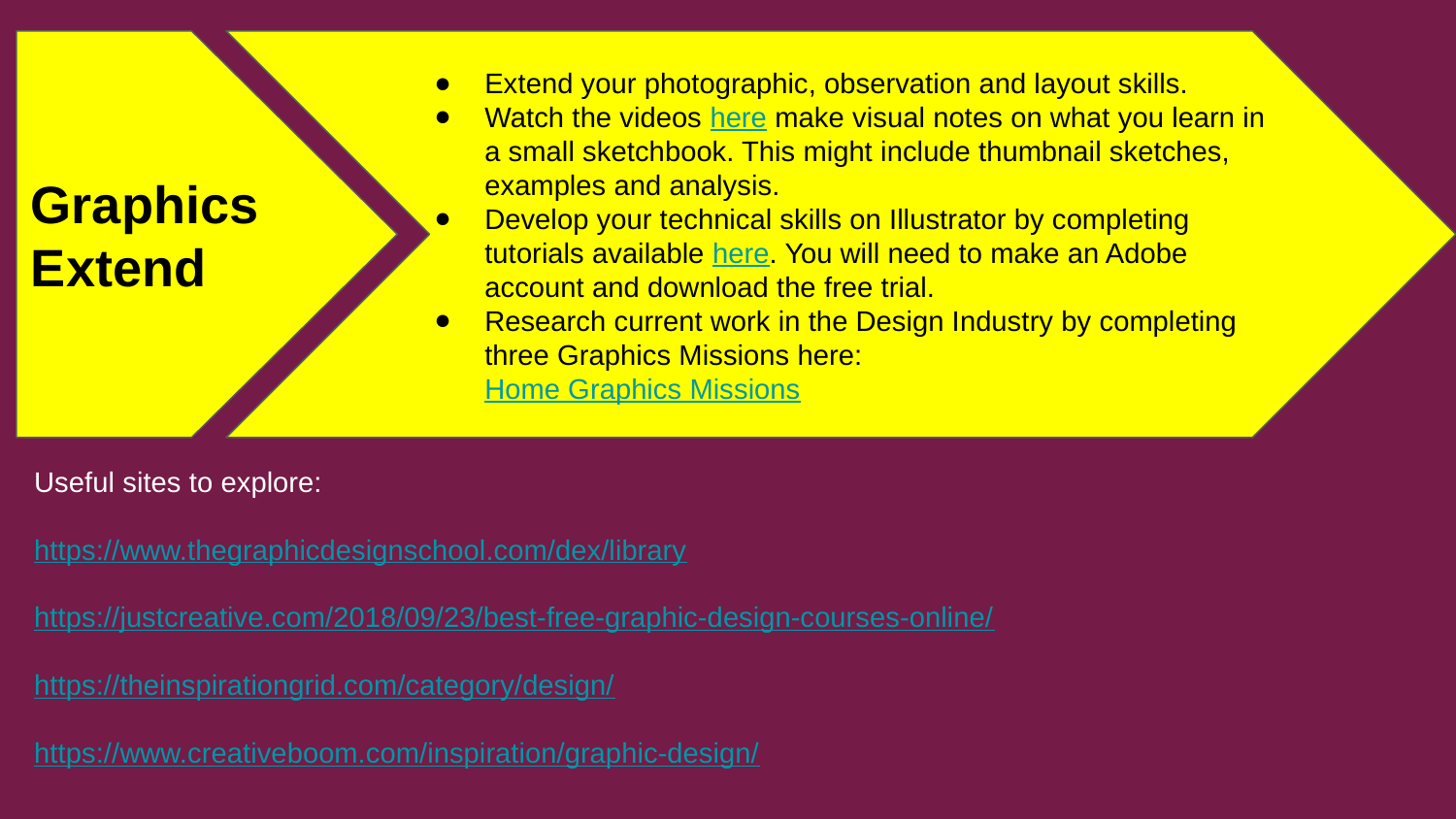

Graphics
Extend

Extend your photographic, observation and layout skills.
Watch the videos here make visual notes on what you learn in a small sketchbook. This might include thumbnail sketches, examples and analysis.
Develop your technical skills on Illustrator by completing tutorials available here. You will need to make an Adobe account and download the free trial.
Research current work in the Design Industry by completing three Graphics Missions here:
Home Graphics Missions

Useful sites to explore:

https://www.thegraphicdesignschool.com/dex/library

https://justcreative.com/2018/09/23/best-free-graphic-design-courses-online/

https://theinspirationgrid.com/category/design/

https://www.creativeboom.com/inspiration/graphic-design/